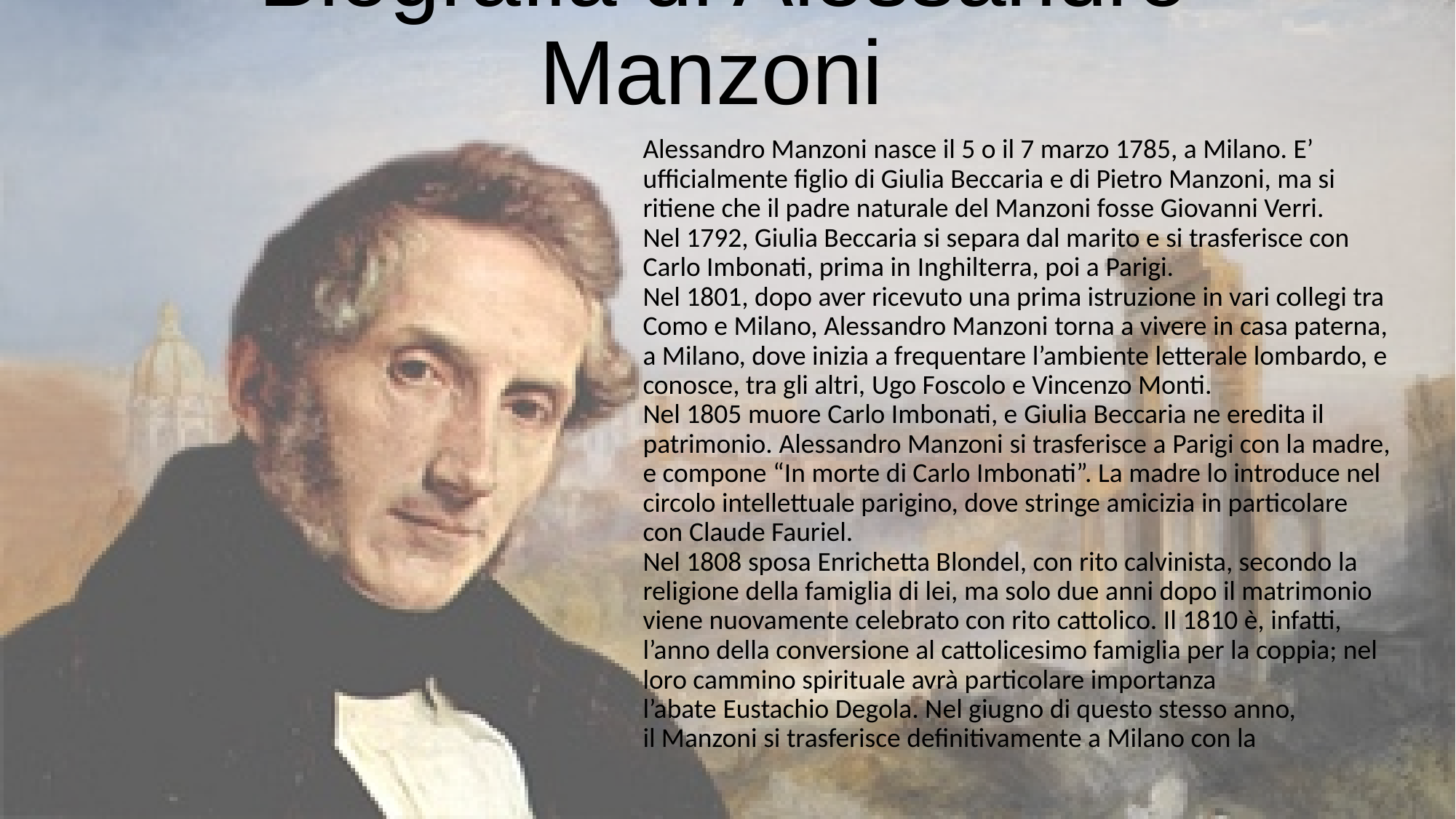

# Biografia di Alessandro Manzoni
Alessandro Manzoni nasce il 5 o il 7 marzo 1785, a Milano. E’ ufficialmente figlio di Giulia Beccaria e di Pietro Manzoni, ma si ritiene che il padre naturale del Manzoni fosse Giovanni Verri. 
Nel 1792, Giulia Beccaria si separa dal marito e si trasferisce con Carlo Imbonati, prima in Inghilterra, poi a Parigi. 
Nel 1801, dopo aver ricevuto una prima istruzione in vari collegi tra Como e Milano, Alessandro Manzoni torna a vivere in casa paterna, a Milano, dove inizia a frequentare l’ambiente letterale lombardo, e conosce, tra gli altri, Ugo Foscolo e Vincenzo Monti. 
Nel 1805 muore Carlo Imbonati, e Giulia Beccaria ne eredita il patrimonio. Alessandro Manzoni si trasferisce a Parigi con la madre, e compone “In morte di Carlo Imbonati”. La madre lo introduce nel circolo intellettuale parigino, dove stringe amicizia in particolare con Claude Fauriel.
Nel 1808 sposa Enrichetta Blondel, con rito calvinista, secondo la religione della famiglia di lei, ma solo due anni dopo il matrimonio viene nuovamente celebrato con rito cattolico. Il 1810 è, infatti, l’anno della conversione al cattolicesimo famiglia per la coppia; nel loro cammino spirituale avrà particolare importanza l’abate Eustachio Degola. Nel giugno di questo stesso anno, il Manzoni si trasferisce definitivamente a Milano con la